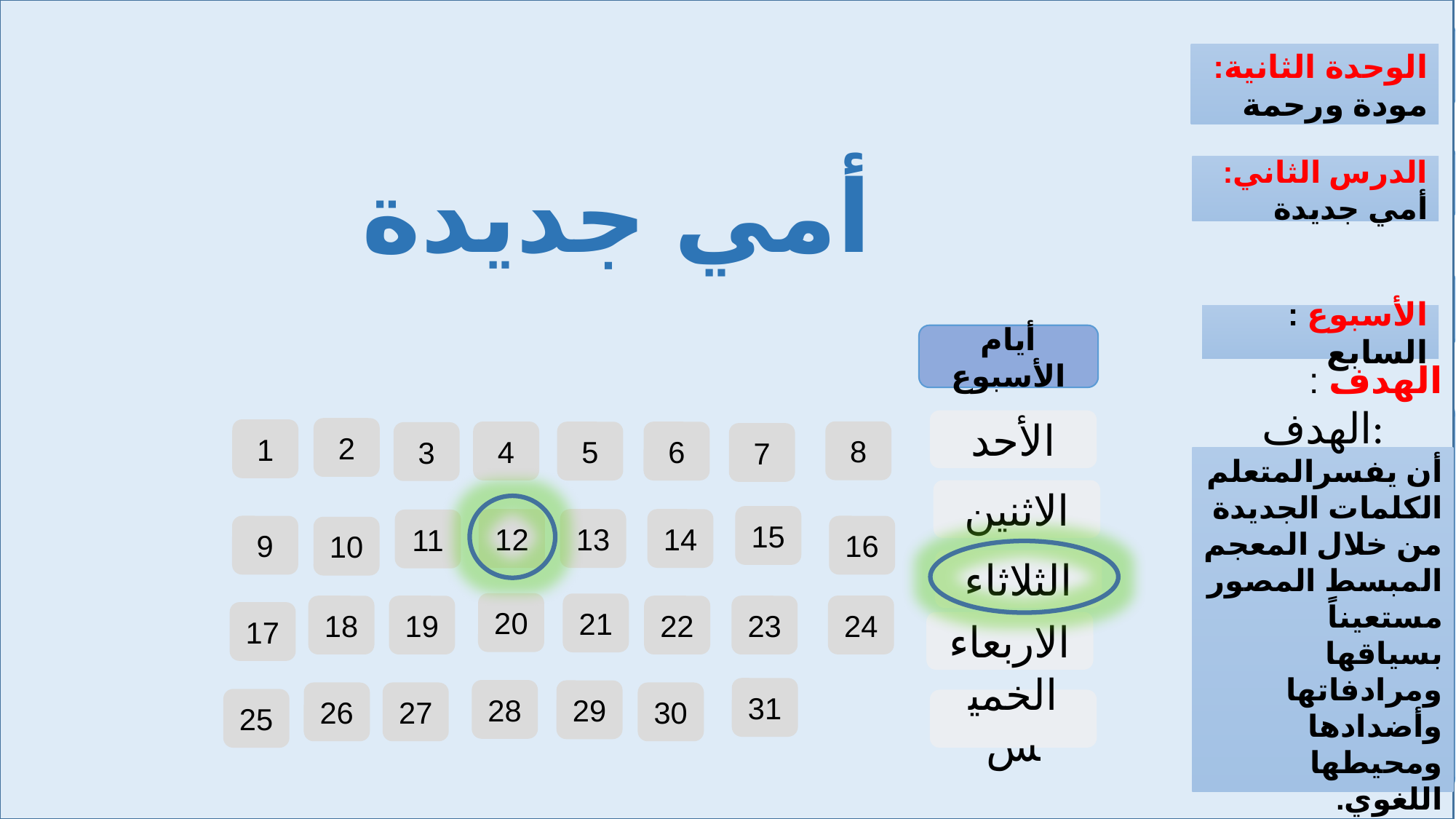

الوحدة الثانية: مودة ورحمة
الدرس الثاني: أمي جديدة
الأسبوع : السابع
الهدف :
الهدف:
أن يفسرالمتعلم الكلمات الجديدة من خلال المعجم المبسط المصور مستعيناً بسياقها ومرادفاتها وأضدادها ومحيطها اللغوي.

أمي جديدة
أيام الأسبوع
الأحد
2
1
8
4
5
6
3
7
15
12
13
14
11
16
9
10
20
21
24
18
19
22
23
17
31
28
29
26
27
30
25
الاثنين

الثلاثاء
الاربعاء
الخميس